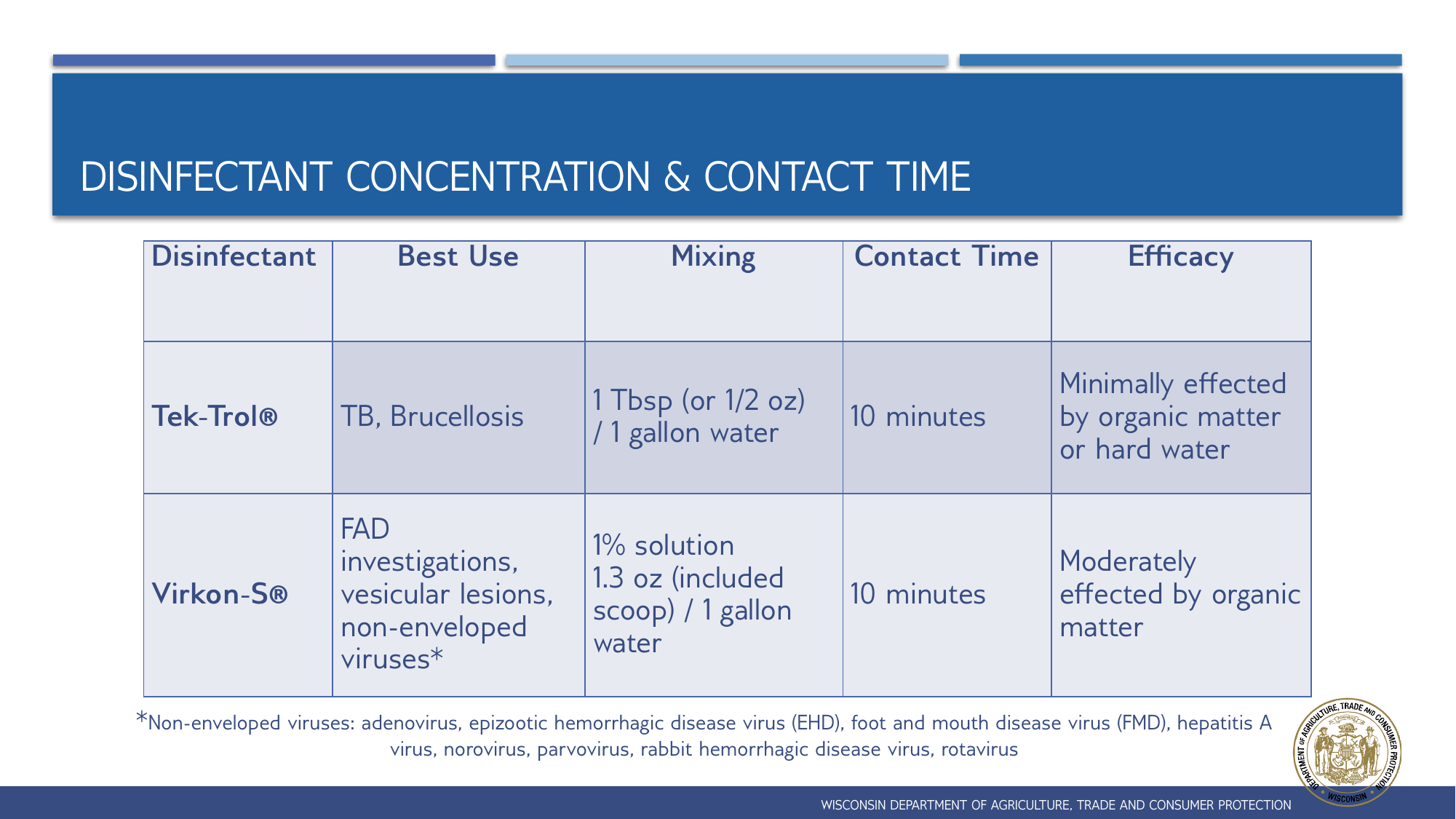

# Disinfectant Concentration & Contact time
| Disinfectant | Best Use | Mixing | Contact Time | Efficacy |
| --- | --- | --- | --- | --- |
| Tek-Trol® | TB, Brucellosis | 1 Tbsp (or 1/2 oz) / 1 gallon water | 10 minutes | Minimally effected by organic matter or hard water |
| Virkon-S® | FAD investigations, vesicular lesions, non-enveloped viruses\* | 1% solution 1.3 oz (included scoop) / 1 gallon water | 10 minutes | Moderately effected by organic matter |
*Non-enveloped viruses: adenovirus, epizootic hemorrhagic disease virus (EHD), foot and mouth disease virus (FMD), hepatitis A virus, norovirus, parvovirus, rabbit hemorrhagic disease virus, rotavirus